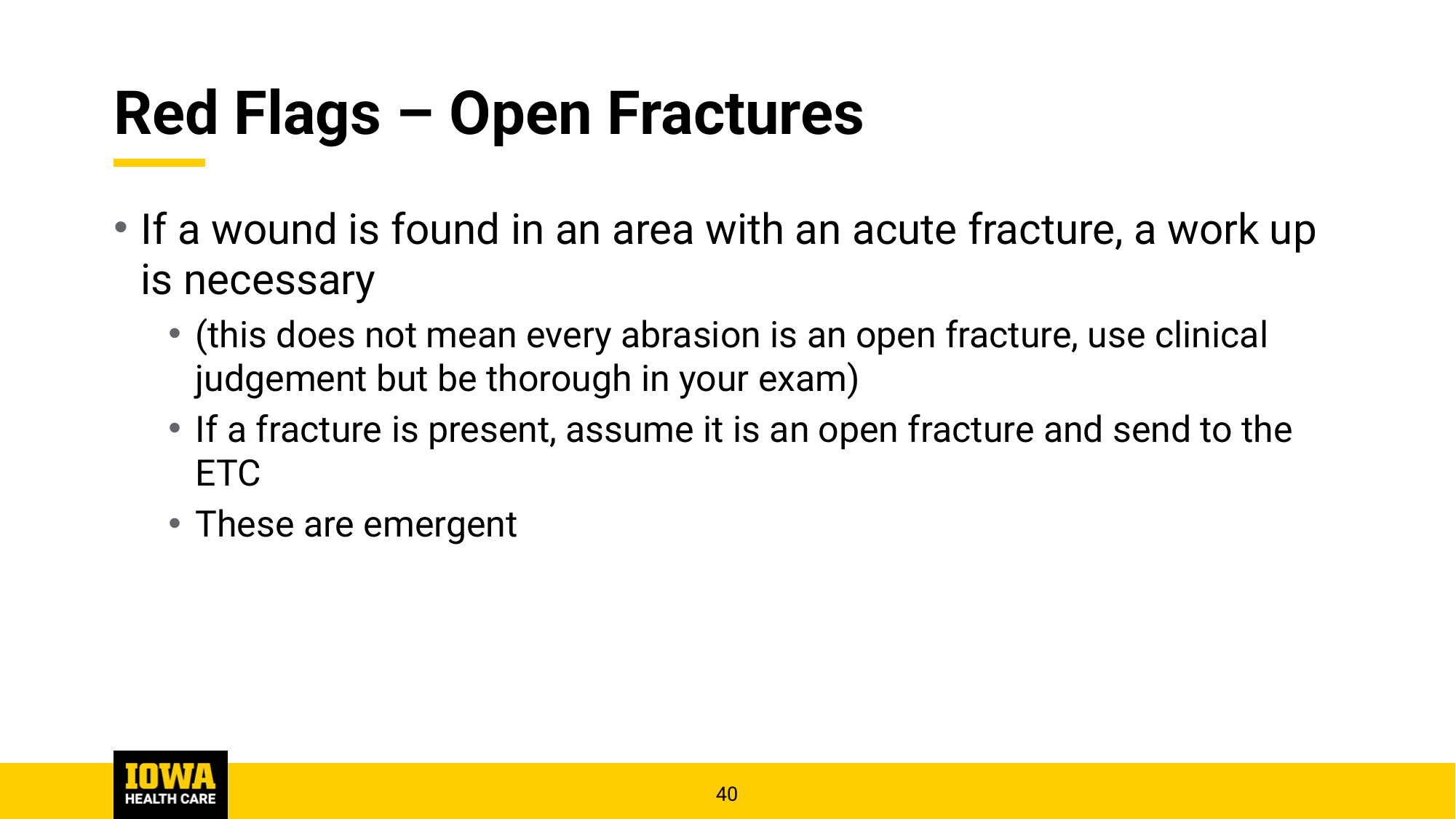

# Red Flags – Open Fractures
If a wound is found in an area with an acute fracture, a work up is necessary
(this does not mean every abrasion is an open fracture, use clinical judgement but be thorough in your exam)
If a fracture is present, assume it is an open fracture and send to the ETC
These are emergent